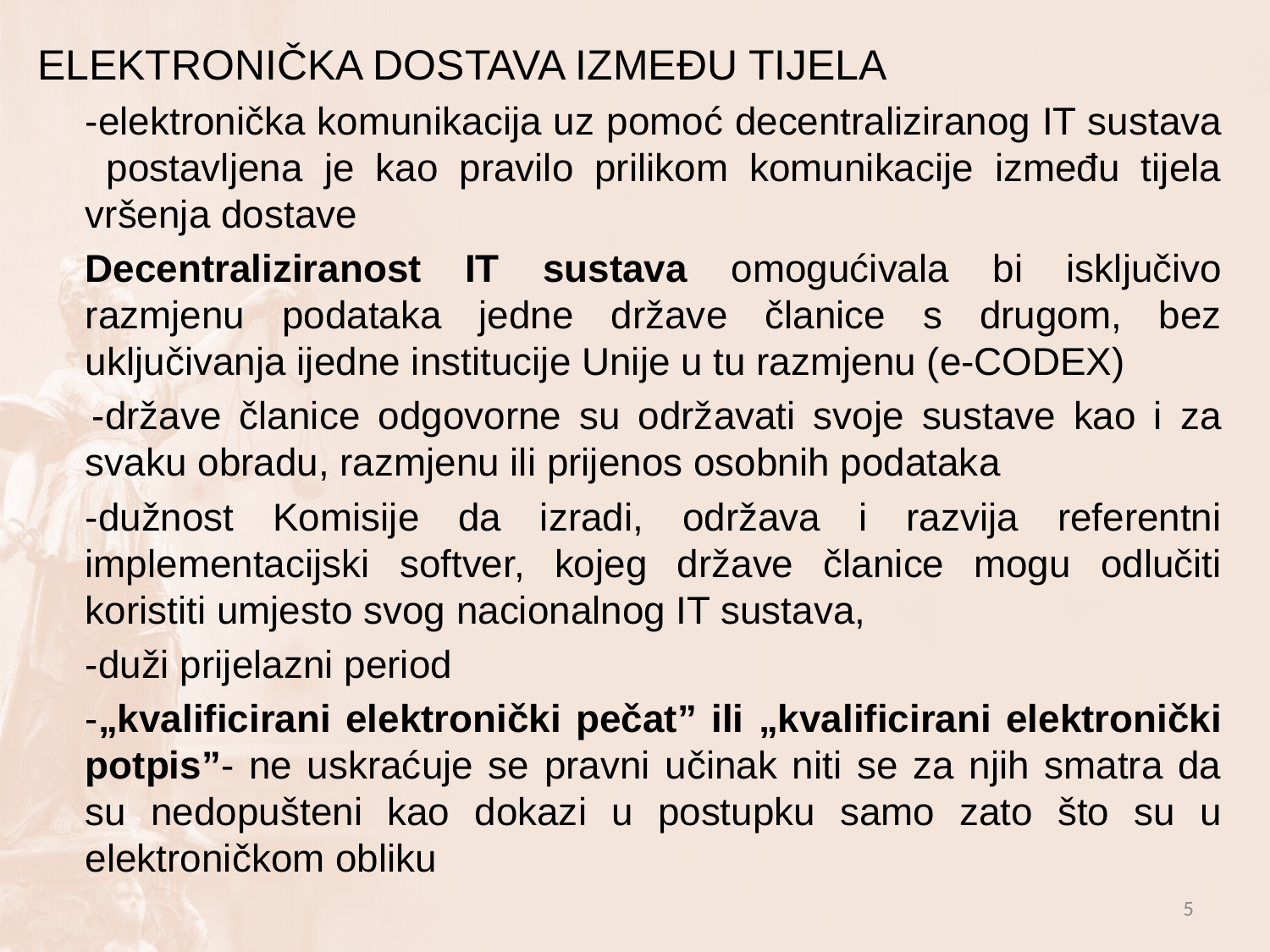

ELEKTRONIČKA DOSTAVA IZMEĐU TIJELA
	-elektronička komunikacija uz pomoć decentraliziranog IT sustava  postavljena je kao pravilo prilikom komunikacije između tijela vršenja dostave
	Decentraliziranost IT sustava omogućivala bi isključivo razmjenu podataka jedne države članice s drugom, bez uključivanja ijedne institucije Unije u tu razmjenu (e-CODEX)
 	-države članice odgovorne su održavati svoje sustave kao i za svaku obradu, razmjenu ili prijenos osobnih podataka
	-dužnost Komisije da izradi, održava i razvija referentni implementacijski softver, kojeg države članice mogu odlučiti koristiti umjesto svog nacionalnog IT sustava,
	-duži prijelazni period
	-„kvalificirani elektronički pečat” ili „kvalificirani elektronički potpis”- ne uskraćuje se pravni učinak niti se za njih smatra da su nedopušteni kao dokazi u postupku samo zato što su u elektroničkom obliku

5